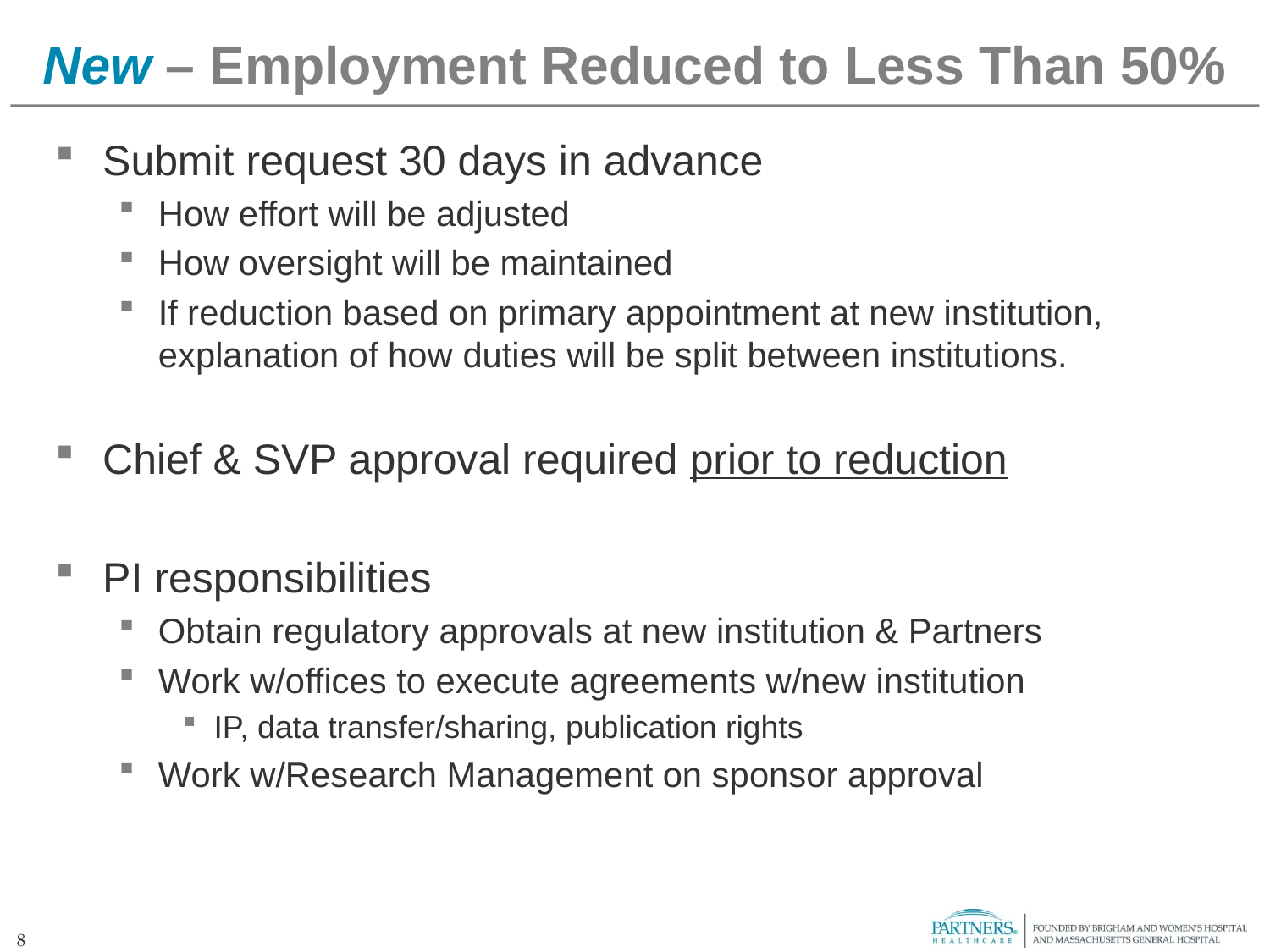

# New – Employment Reduced to Less Than 50%
Submit request 30 days in advance
How effort will be adjusted
How oversight will be maintained
If reduction based on primary appointment at new institution, explanation of how duties will be split between institutions.

Chief & SVP approval required prior to reduction

PI responsibilities
Obtain regulatory approvals at new institution & Partners
Work w/offices to execute agreements w/new institution
IP, data transfer/sharing, publication rights
Work w/Research Management on sponsor approval

8